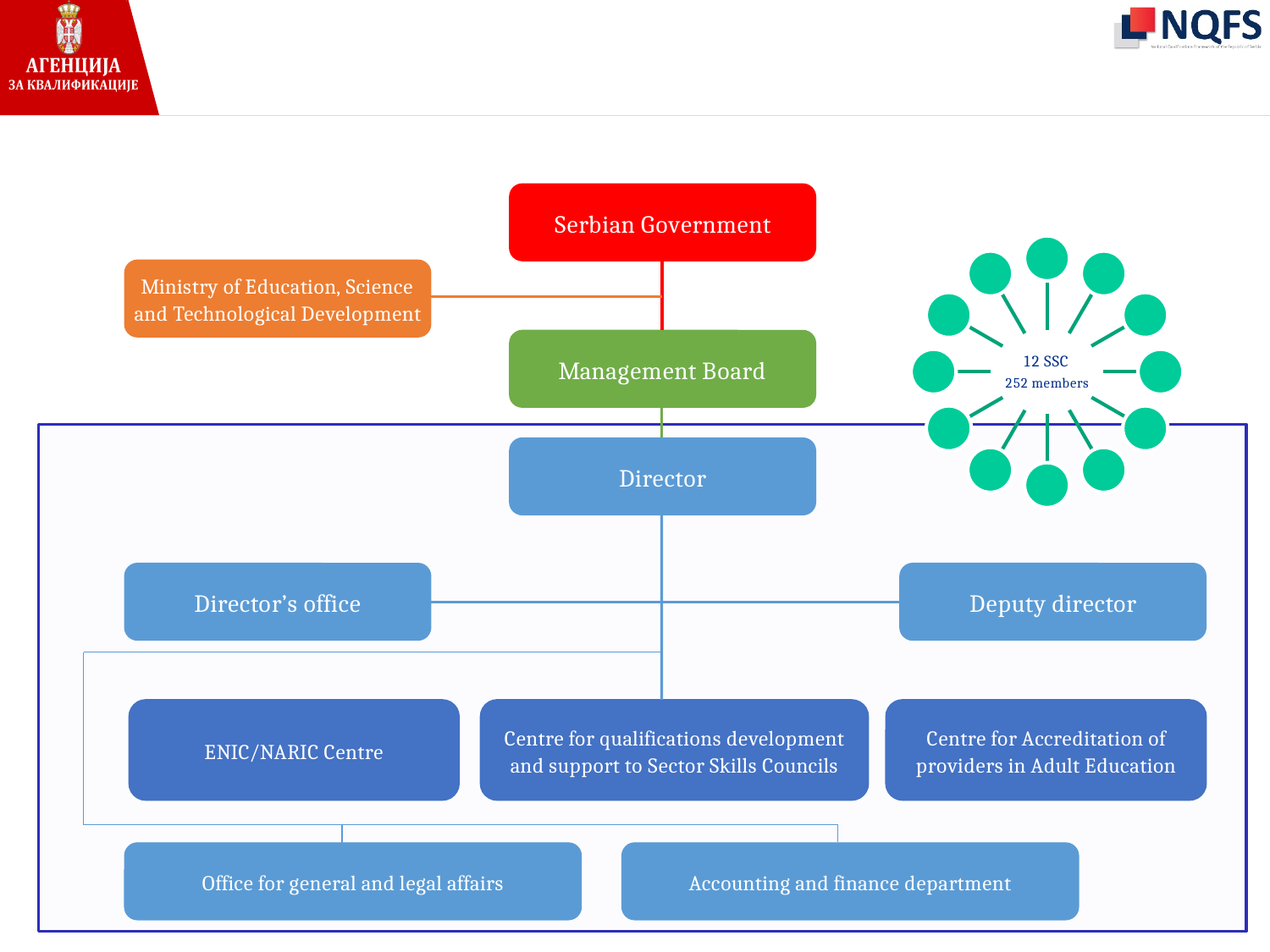

#
Serbian Government
Ministry of Education, Science and Technological Development
Management Board
Director
Director’s office
Deputy director
ENIC/NARIC Centre
Centre for qualifications development and support to Sector Skills Councils
Centre for Accreditation of providers in Adult Education
Office for general and legal affairs
Accounting and finance department
12 SSC
252 members